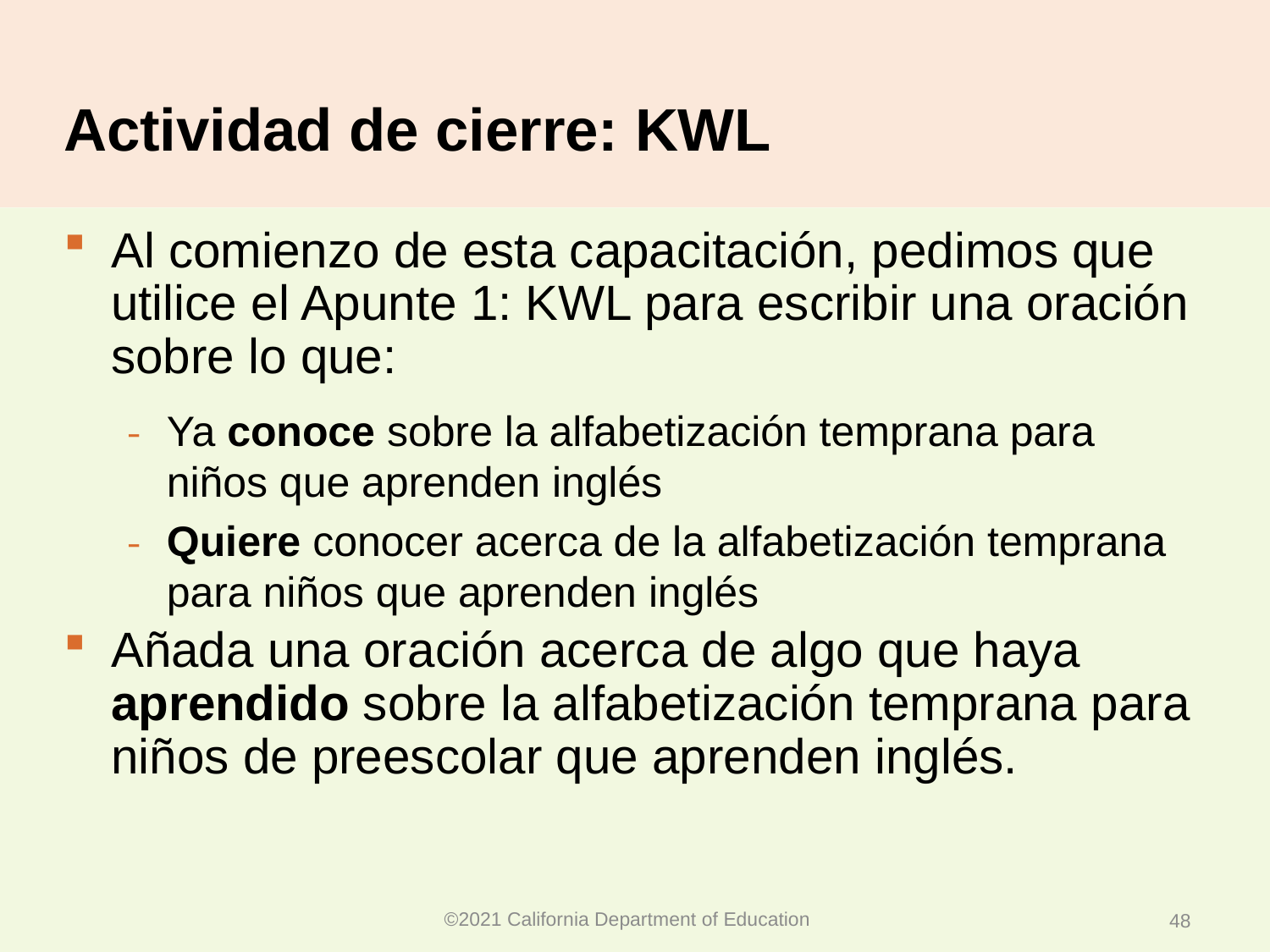

# Actividad de cierre: KWL
Al comienzo de esta capacitación, pedimos que utilice el Apunte 1: KWL para escribir una oración sobre lo que:
Ya conoce sobre la alfabetización temprana para niños que aprenden inglés
Quiere conocer acerca de la alfabetización temprana para niños que aprenden inglés
Añada una oración acerca de algo que haya aprendido sobre la alfabetización temprana para niños de preescolar que aprenden inglés.
©2021 California Department of Education
48